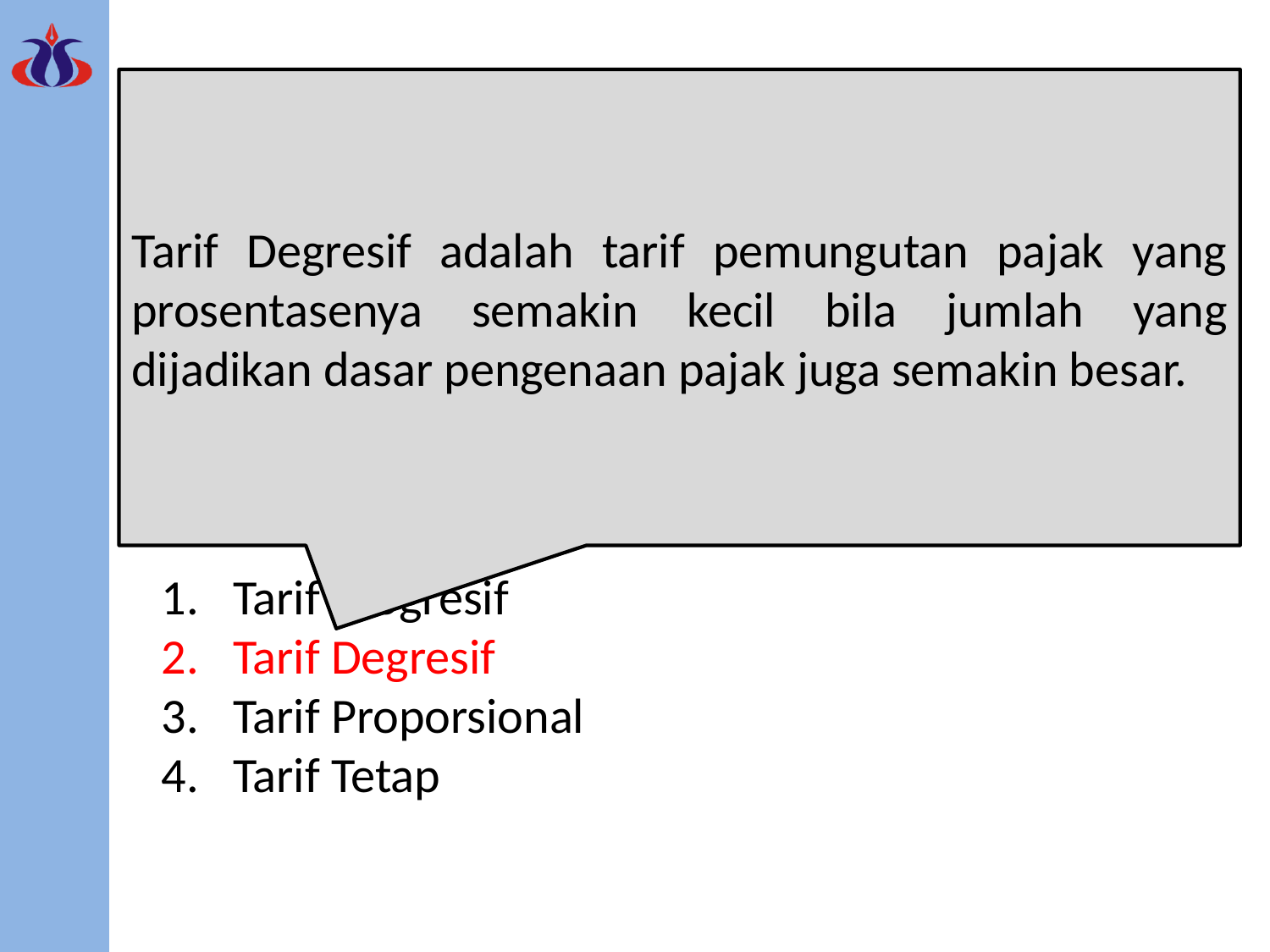

Tarif Pajak
Tarif Degresif adalah tarif pemungutan pajak yang prosentasenya semakin kecil bila jumlah yang dijadikan dasar pengenaan pajak juga semakin besar.
Salah satu unsur yang menentukan rasa keadilan dalam pemungutan pajak bagi WP adalah tarif pajak yang besarnya harus dicantumkan dalam undang-undang pajak.  Ada beberapa Tarif Pajak:

Tarif Progresif
Tarif Degresif
Tarif Proporsional
Tarif Tetap